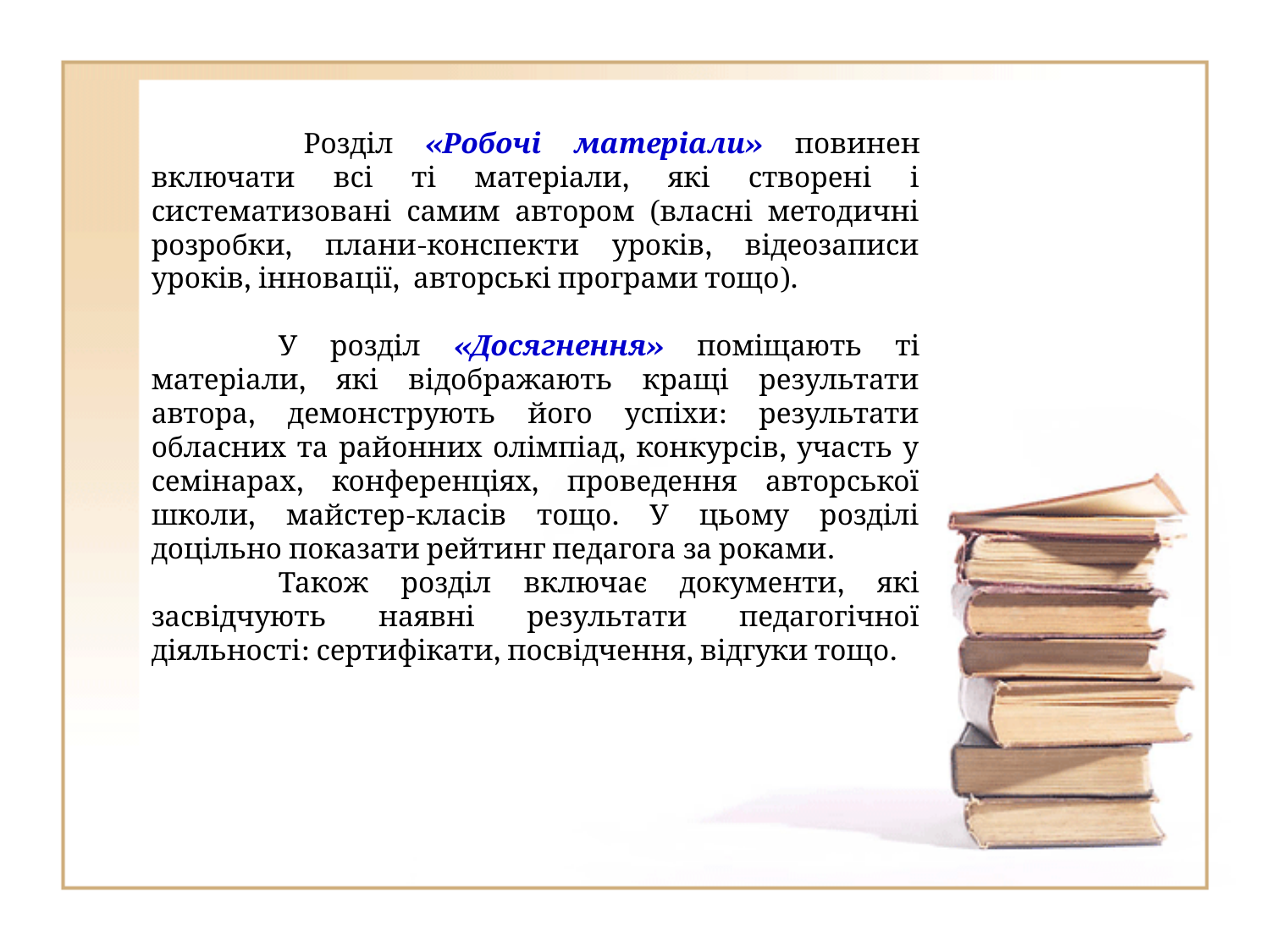

Розділ «Робочі матеріали» повинен включати всі ті матеріали, які створені і систематизовані самим автором (власні методичні розробки, плани-конспекти уроків, відеозаписи уроків, інновації,  авторські програми тощо).

	У розділ «Досягнення» поміщають ті матеріали, які відображають кращі результати автора, демонструють його успіхи: результати обласних та районних олімпіад, конкурсів, участь у семінарах, конференціях, проведення авторської школи, майстер-класів тощо. У цьому розділі доцільно показати рейтинг педагога за роками.
	Також розділ включає документи, які засвідчують наявні результати педагогічної діяльності: сертифікати, посвідчення, відгуки тощо.